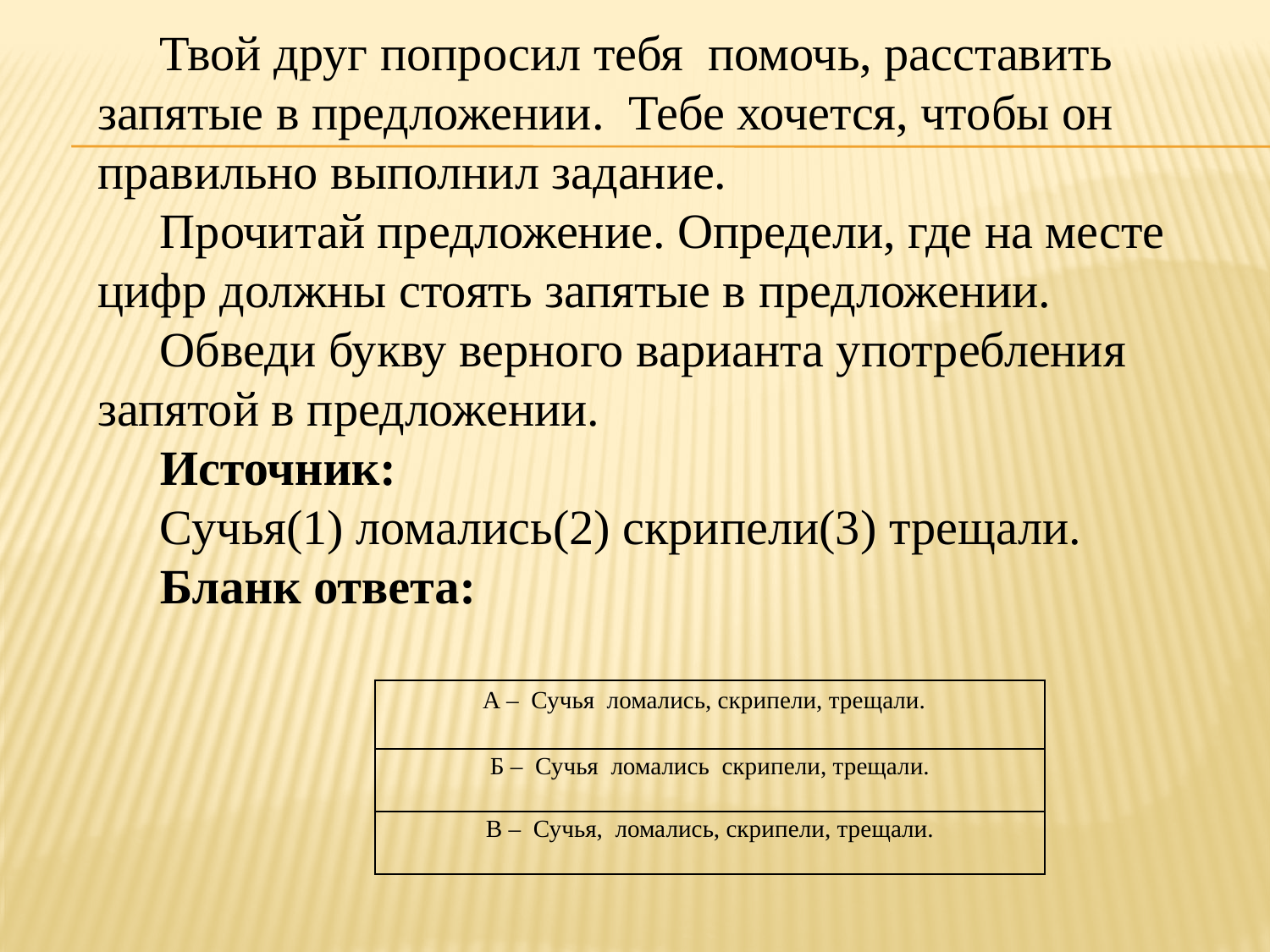

# Твой друг попросил тебя  помочь, расставить запятые в предложении.  Тебе хочется, чтобы он правильно выполнил задание.
Прочитай предложение. Определи, где на месте цифр должны стоять запятые в предложении.
Обведи букву верного варианта употребления запятой в предложении.
Источник:
Сучья(1) ломались(2) скрипели(3) трещали.
Бланк ответа:

| А – Сучья ломались, скрипели, трещали. |
| --- |
| Б – Сучья ломались скрипели, трещали. |
| В – Сучья, ломались, скрипели, трещали. |